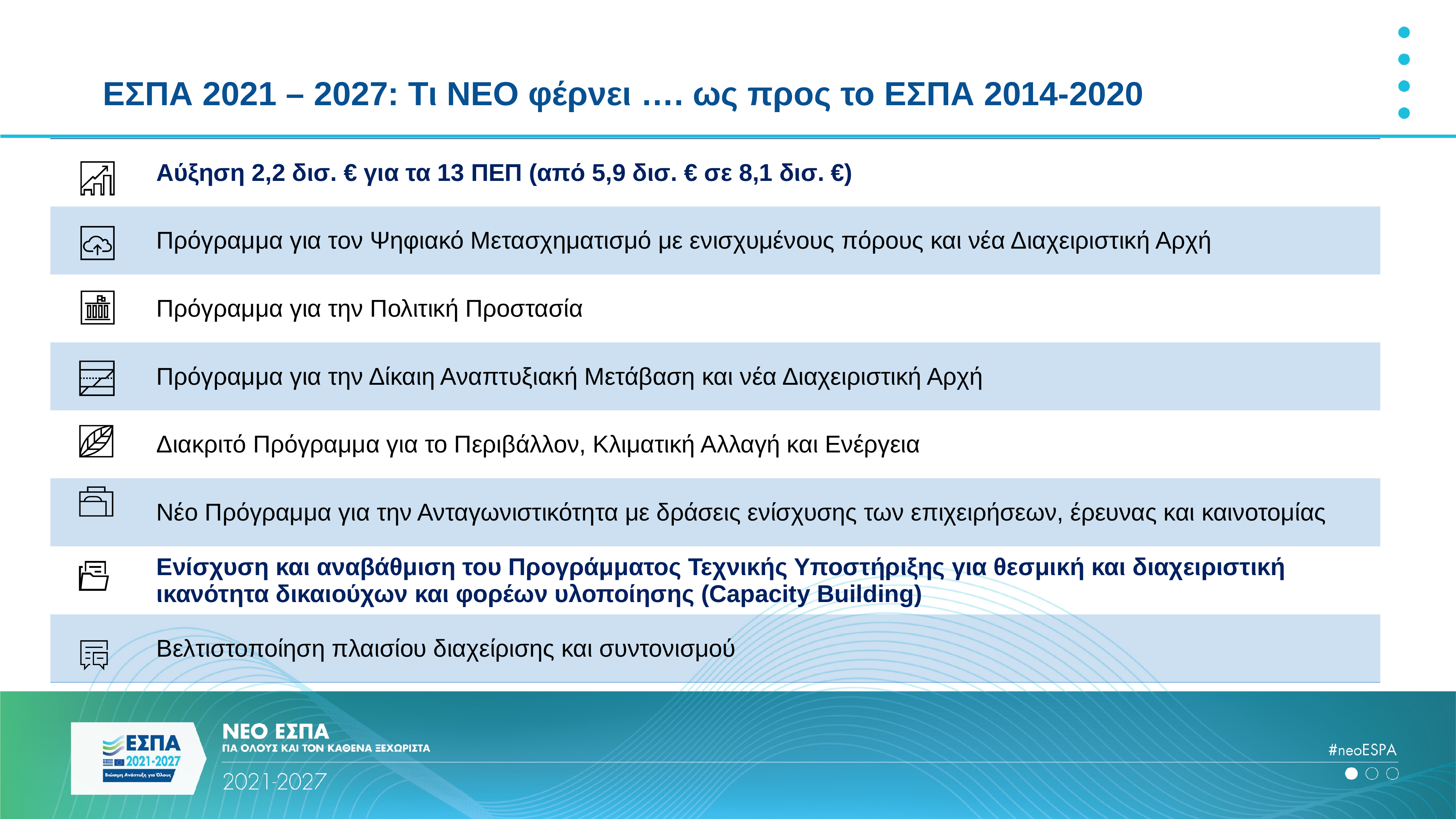

# ΕΣΠΑ 2021 – 2027: Τι ΝΕΟ φέρνει …. ως προς το ΕΣΠΑ 2014-2020
|  | Αύξηση 2,2 δισ. € για τα 13 ΠΕΠ (από 5,9 δισ. € σε 8,1 δισ. €) |
| --- | --- |
|  | Πρόγραμμα για τον Ψηφιακό Μετασχηματισμό με ενισχυμένους πόρους και νέα Διαχειριστική Αρχή |
|  | Πρόγραμμα για την Πολιτική Προστασία |
|  | Πρόγραμμα για την Δίκαιη Αναπτυξιακή Μετάβαση και νέα Διαχειριστική Αρχή |
|  | Διακριτό Πρόγραμμα για το Περιβάλλον, Κλιματική Αλλαγή και Ενέργεια |
|  | Νέο Πρόγραμμα για την Ανταγωνιστικότητα με δράσεις ενίσχυσης των επιχειρήσεων, έρευνας και καινοτομίας |
|  | Ενίσχυση και αναβάθμιση του Προγράμματος Τεχνικής Υποστήριξης για θεσμική και διαχειριστική ικανότητα δικαιούχων και φορέων υλοποίησης (Capacity Building) |
|  | Βελτιστοποίηση πλαισίου διαχείρισης και συντονισμού |